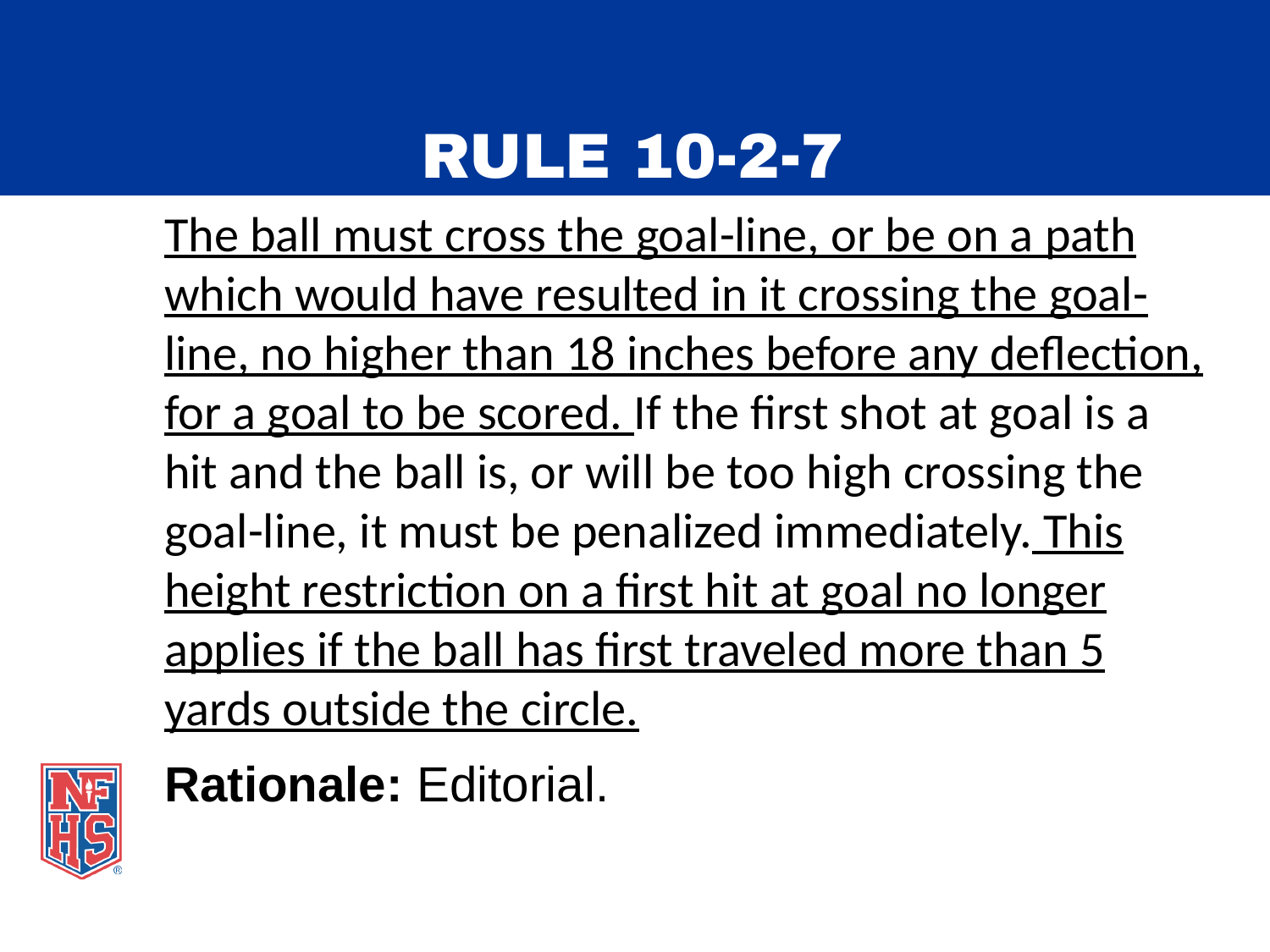

# RULE 10-2-7
The ball must cross the goal-line, or be on a path which would have resulted in it crossing the goal-line, no higher than 18 inches before any deflection, for a goal to be scored. If the first shot at goal is a hit and the ball is, or will be too high crossing the goal-line, it must be penalized immediately. This height restriction on a first hit at goal no longer applies if the ball has first traveled more than 5 yards outside the circle.

Rationale: Editorial.